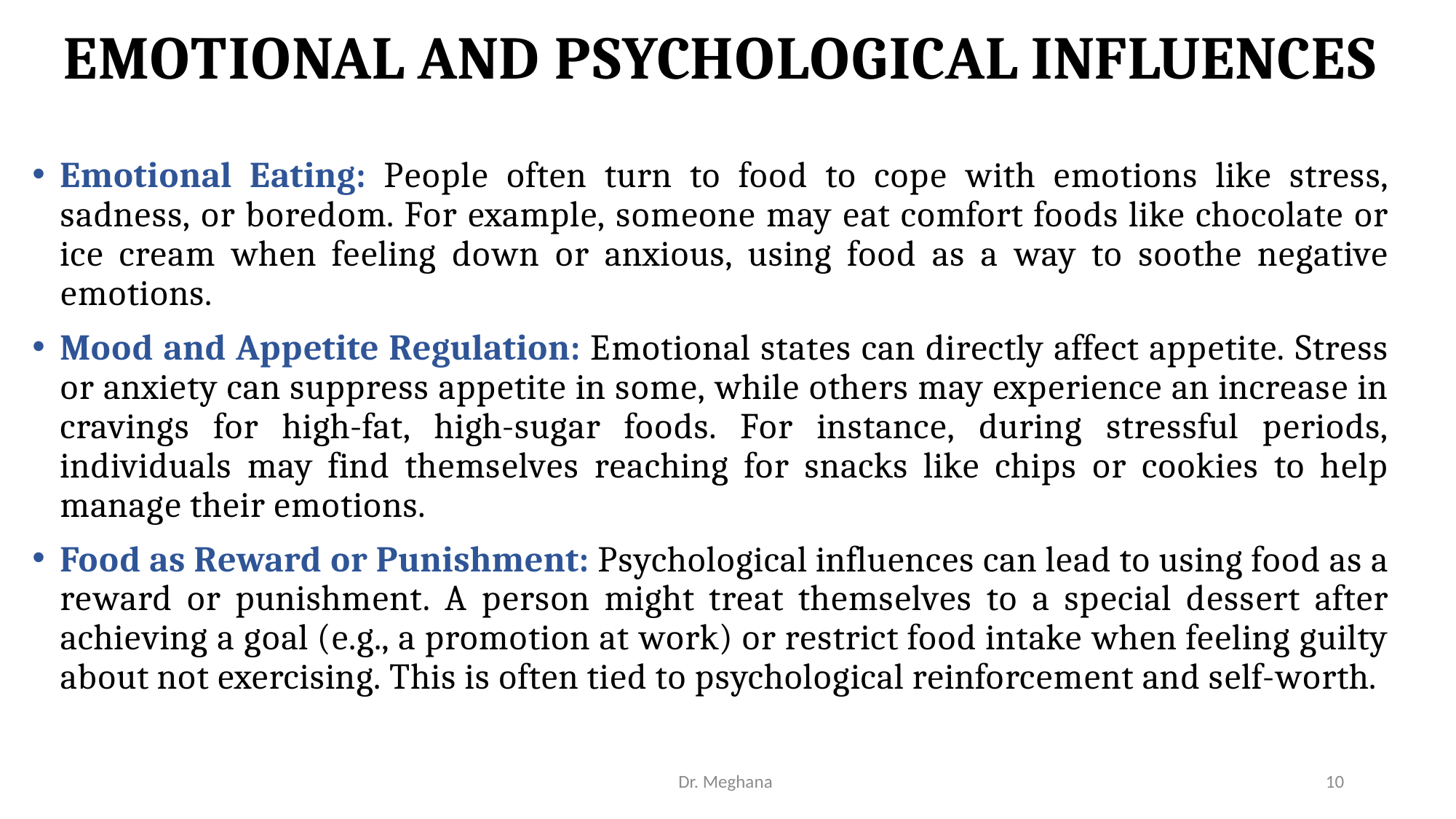

# EMOTIONAL AND PSYCHOLOGICAL INFLUENCES
Emotional Eating: People often turn to food to cope with emotions like stress, sadness, or boredom. For example, someone may eat comfort foods like chocolate or ice cream when feeling down or anxious, using food as a way to soothe negative emotions.
Mood and Appetite Regulation: Emotional states can directly affect appetite. Stress or anxiety can suppress appetite in some, while others may experience an increase in cravings for high-fat, high-sugar foods. For instance, during stressful periods, individuals may find themselves reaching for snacks like chips or cookies to help manage their emotions.
Food as Reward or Punishment: Psychological influences can lead to using food as a reward or punishment. A person might treat themselves to a special dessert after achieving a goal (e.g., a promotion at work) or restrict food intake when feeling guilty about not exercising. This is often tied to psychological reinforcement and self-worth.
Dr. Meghana
10